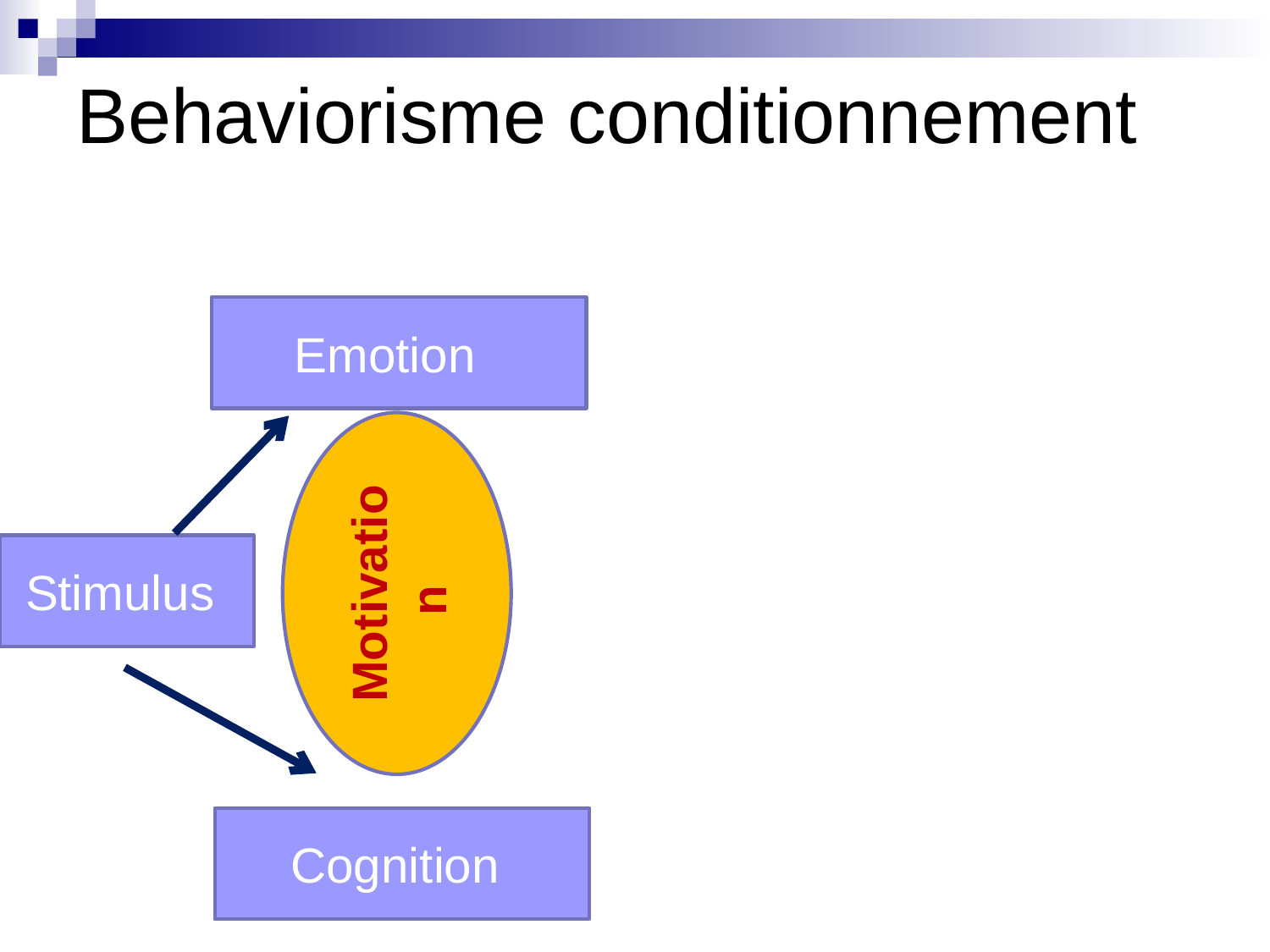

# Behaviorisme conditionnement
Emotion
Motivation
Stimulus
Cognition